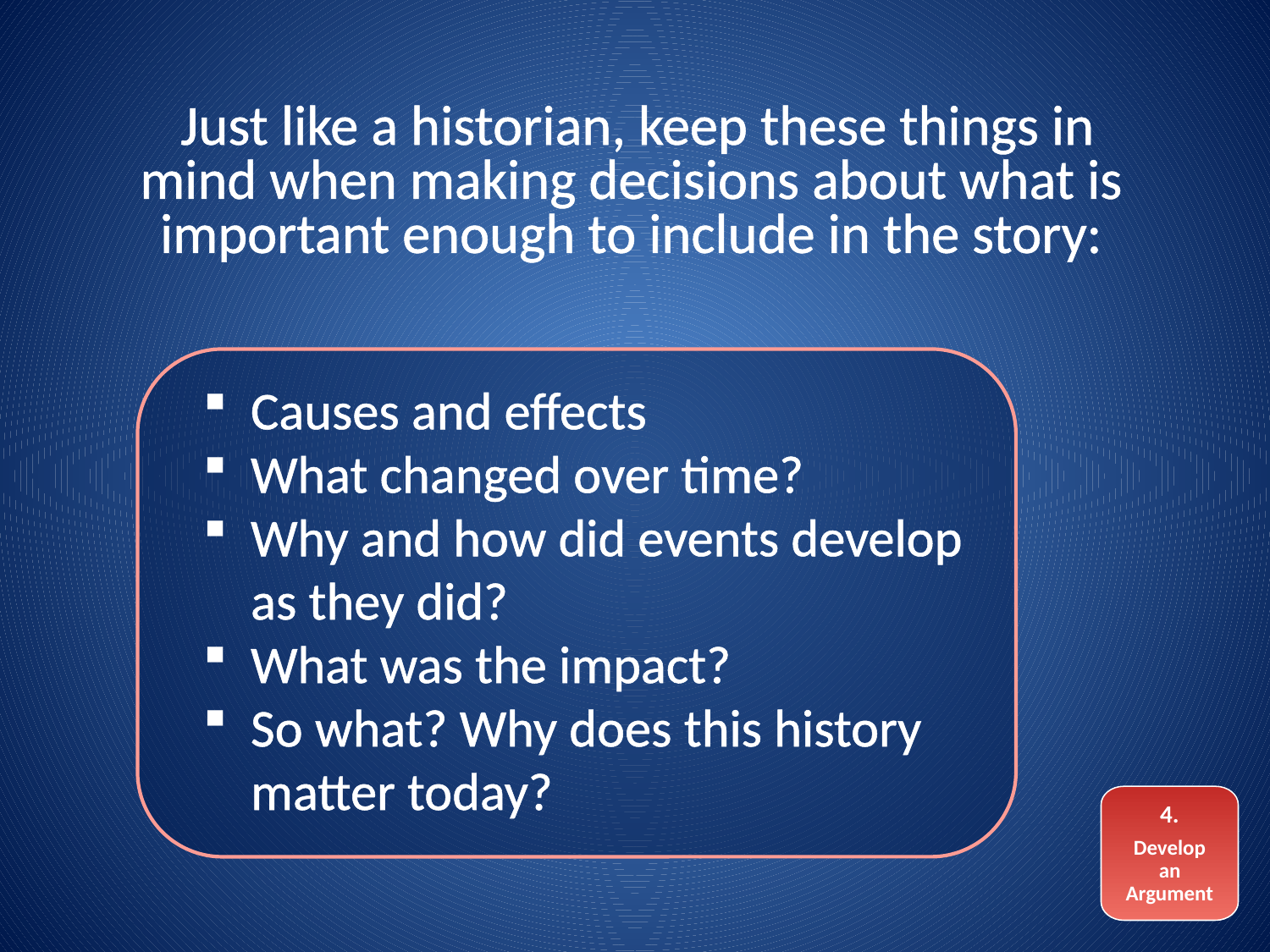

Just like a historian, keep these things in mind when making decisions about what is important enough to include in the story:

Causes and effects
What changed over time?
Why and how did events develop as they did?
What was the impact?
So what? Why does this history matter today?

4.
Develop an Argument